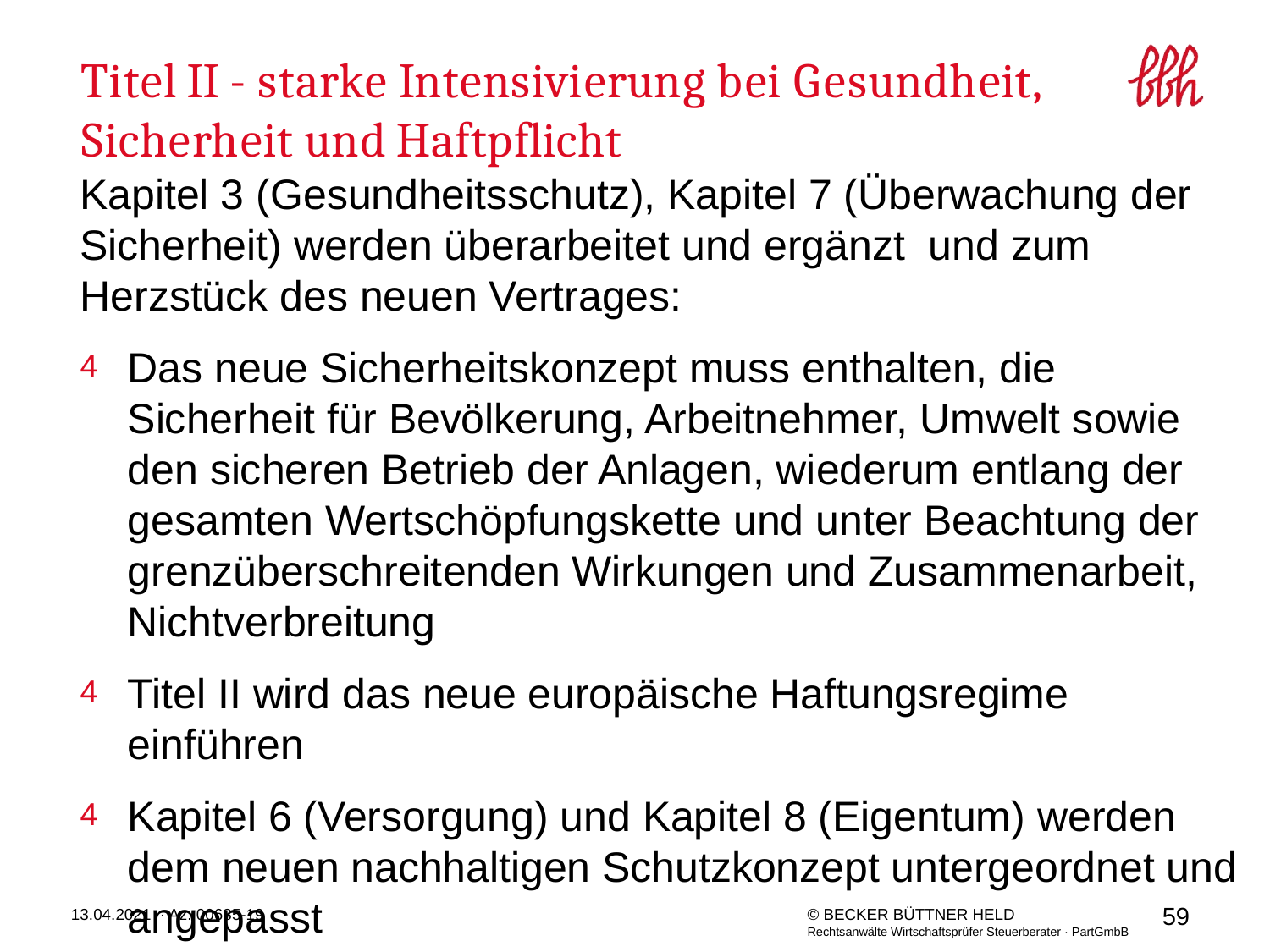

# Titel II - starke Intensivierung bei Gesundheit,  Sicherheit und Haftpflicht
Kapitel 3 (Gesundheitsschutz), Kapitel 7 (Überwachung der Sicherheit) werden überarbeitet und ergänzt  und zum Herzstück des neuen Vertrages:
Das neue Sicherheitskonzept muss enthalten, die Sicherheit für Bevölkerung, Arbeitnehmer, Umwelt sowie den sicheren Betrieb der Anlagen, wiederum entlang der gesamten Wertschöpfungskette und unter Beachtung der grenzüberschreitenden Wirkungen und Zusammenarbeit, Nichtverbreitung
Titel II wird das neue europäische Haftungsregime einführen
Kapitel 6 (Versorgung) und Kapitel 8 (Eigentum) werden dem neuen nachhaltigen Schutzkonzept untergeordnet und angepasst